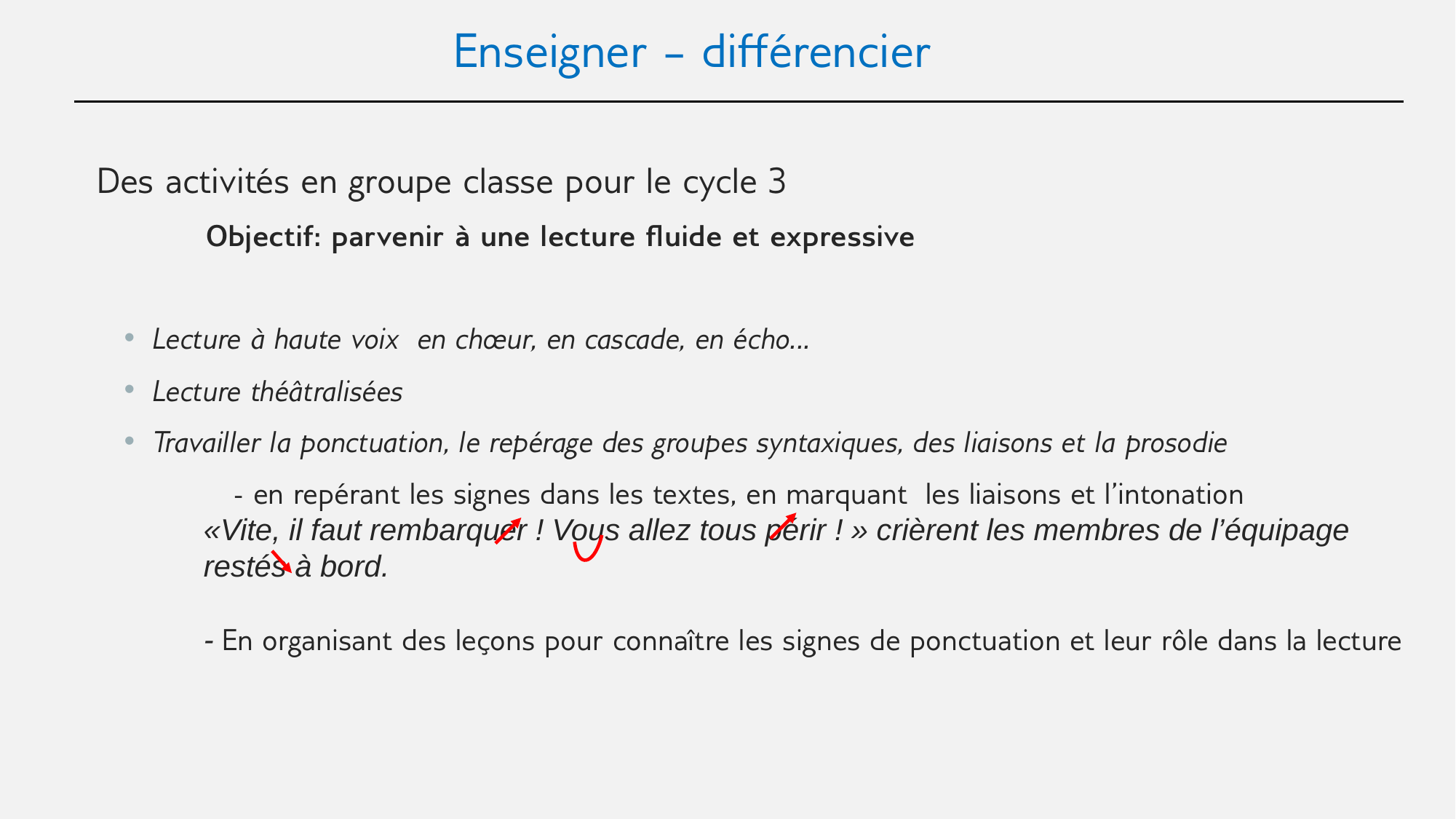

Enseigner – différencier
Des activités en groupe classe pour le cycle 3
	Objectif: parvenir à une lecture fluide et expressive

Lecture à haute voix  en choeur, en cascade, en écho...
Lecture théâtralisées
Travailler la ponctuation, le repérage des groupes syntaxiques, des liaisons et la prosodie
	- en repérant les signes dans les textes, en marquant  les liaisons et l’intonation
«Vite, il faut rembarquer ! Vous allez tous périr ! » crièrent les membres de l’équipage restés à bord.

- En organisant des leçons pour connaître les signes de ponctuation et leur rôle dans la lecture